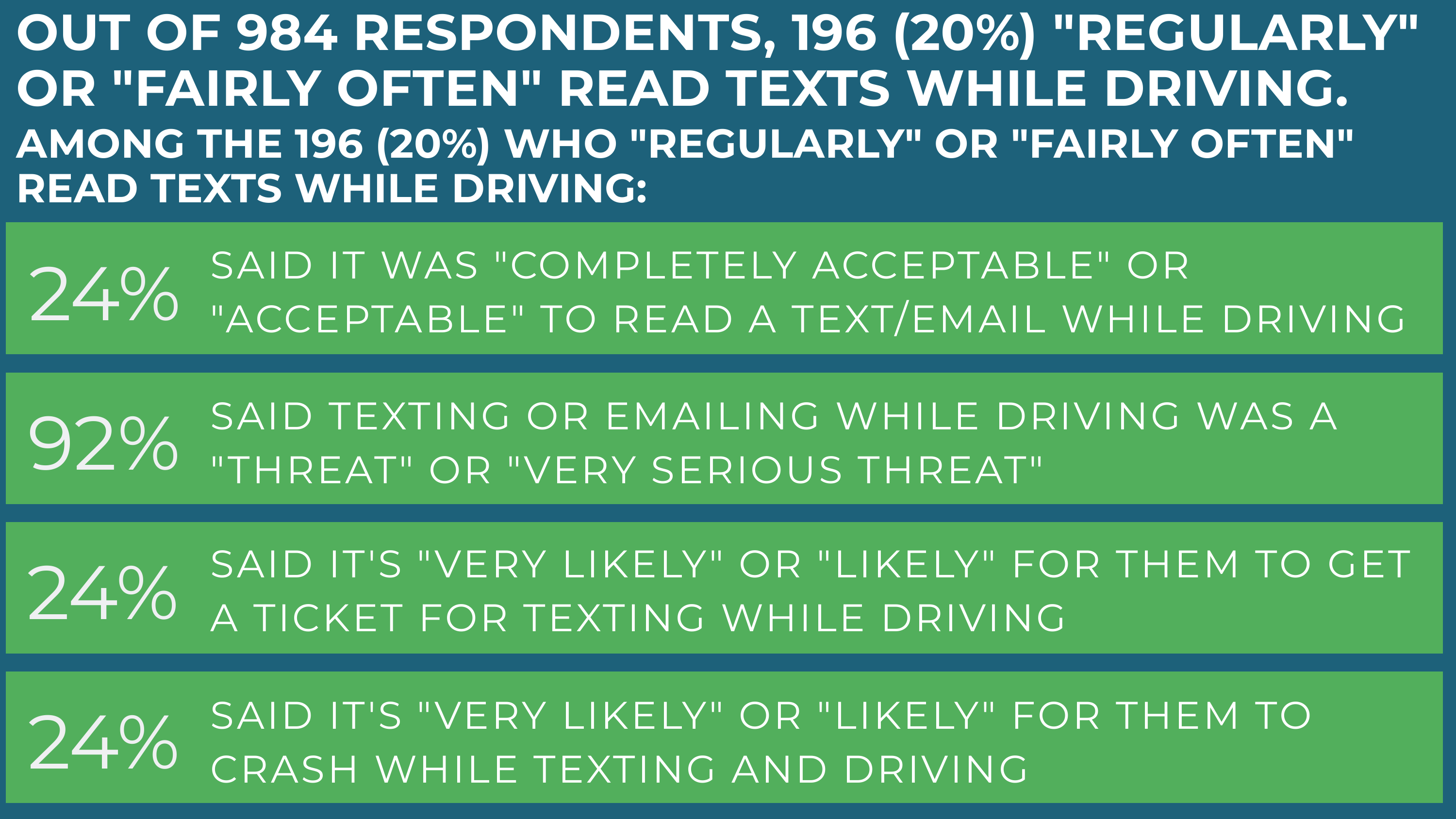

OUT OF 984 RESPONDENTS, 196 (20%) "REGULARLY"
OR "FAIRLY OFTEN" READ TEXTS WHILE DRIVING.

AMONG THE 196 (20%) WHO "REGULARLY" OR "FAIRLY OFTEN" READ TEXTS WHILE DRIVING:

24%
SAID IT WAS "COMPLETELY ACCEPTABLE" OR "ACCEPTABLE" TO READ A TEXT/EMAIL WHILE DRIVING

92%
SAID TEXTING OR EMAILING WHILE DRIVING WAS A "THREAT" OR "VERY SERIOUS THREAT"

24%
SAID IT'S "VERY LIKELY" OR "LIKELY" FOR THEM TO GET A TICKET FOR TEXTING WHILE DRIVING

24%
SAID IT'S "VERY LIKELY" OR "LIKELY" FOR THEM TO CRASH WHILE TEXTING AND DRIVING